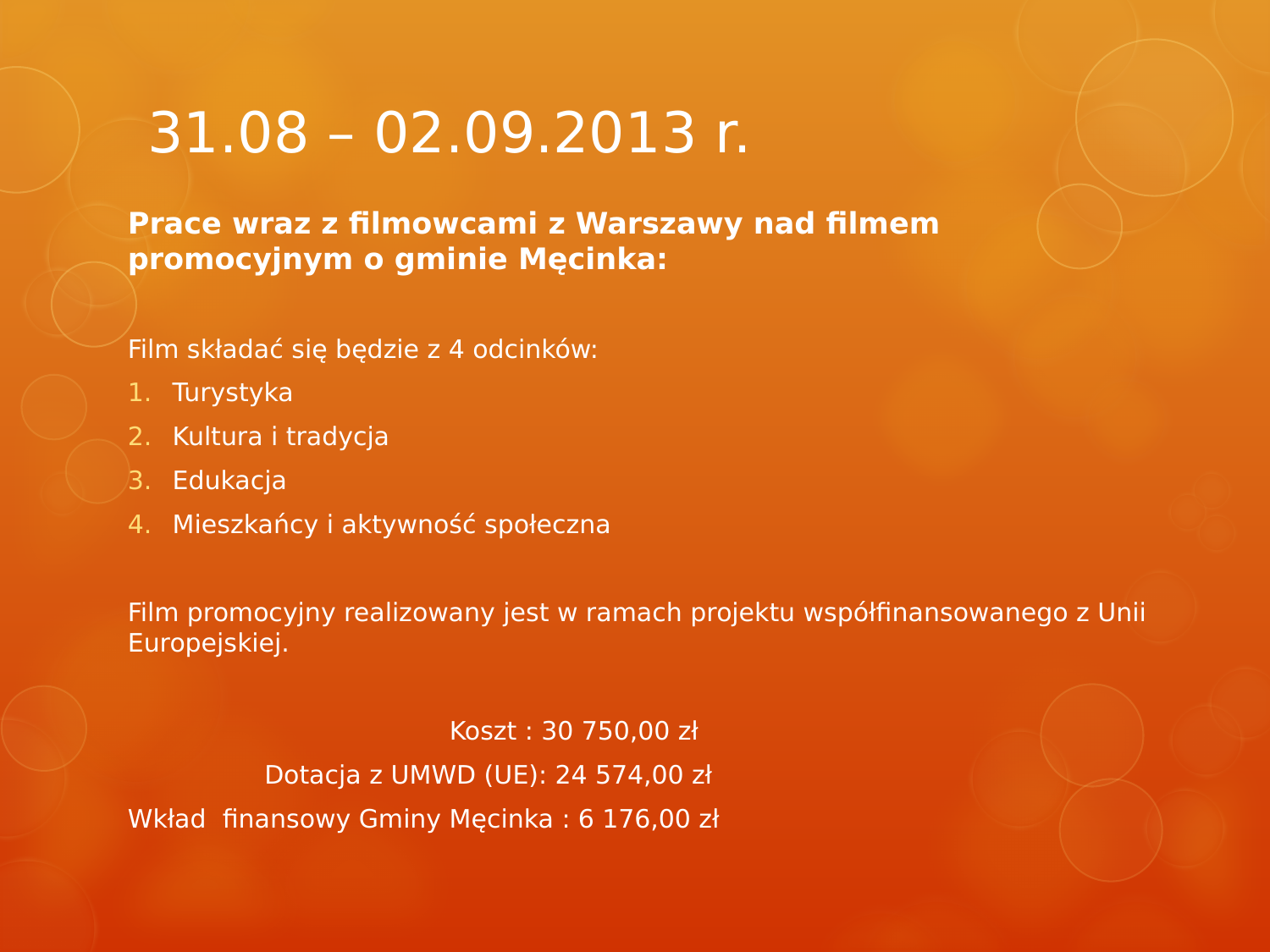

# 31.08 – 02.09.2013 r.
Prace wraz z filmowcami z Warszawy nad filmem promocyjnym o gminie Męcinka:

Film składać się będzie z 4 odcinków:
Turystyka
Kultura i tradycja
Edukacja
Mieszkańcy i aktywność społeczna

Film promocyjny realizowany jest w ramach projektu współfinansowanego z Unii Europejskiej.

                                        Koszt : 30 750,00 zł
                 Dotacja z UMWD (UE): 24 574,00 zł
Wkład  finansowy Gminy Męcinka : 6 176,00 zł